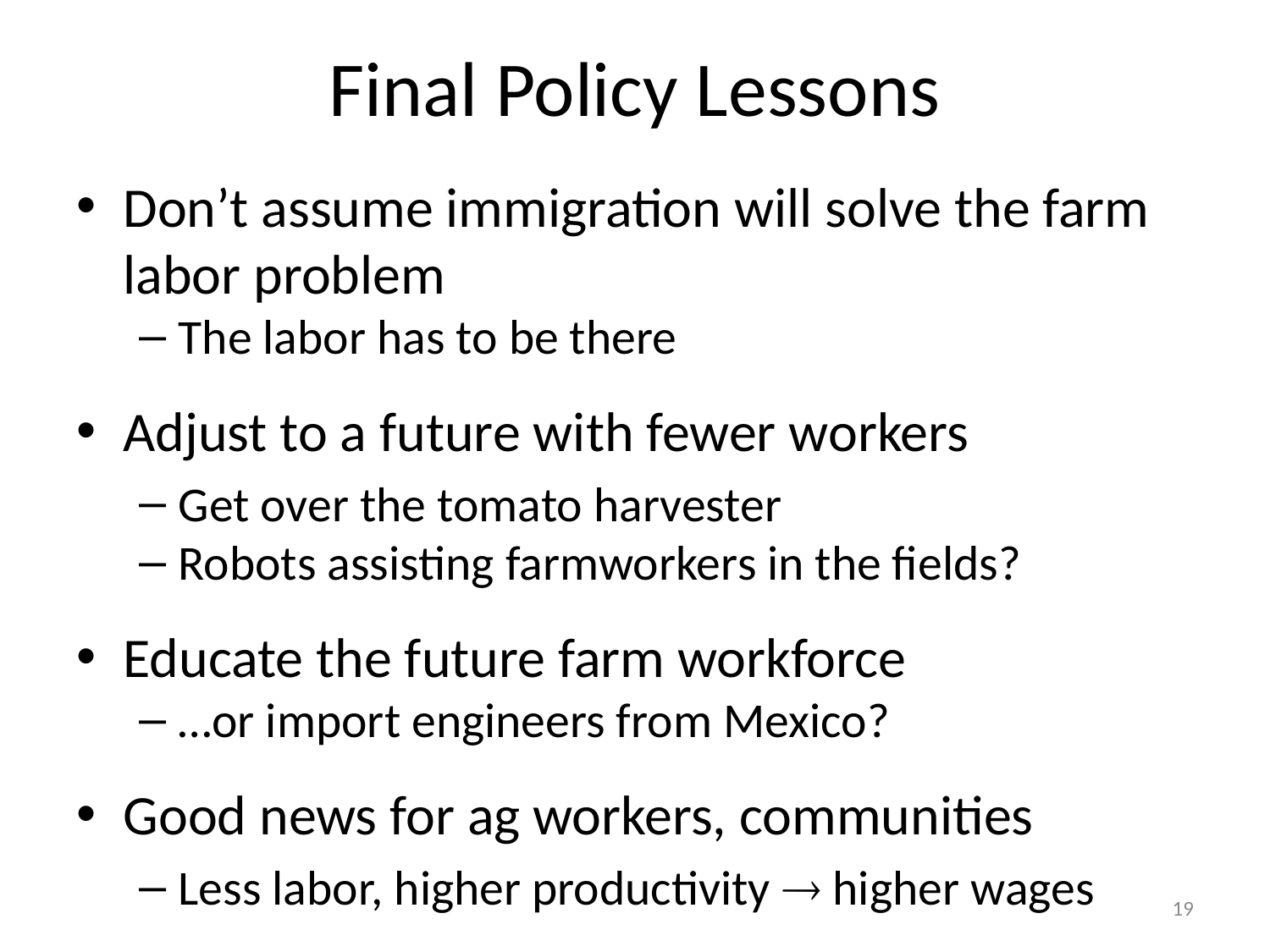

# Final Policy Lessons
Don’t assume immigration will solve the farm labor problem
The labor has to be there
Adjust to a future with fewer workers
Get over the tomato harvester
Robots assisting farmworkers in the fields?
Educate the future farm workforce
…or import engineers from Mexico?
Good news for ag workers, communities
Less labor, higher productivity → higher wages
19